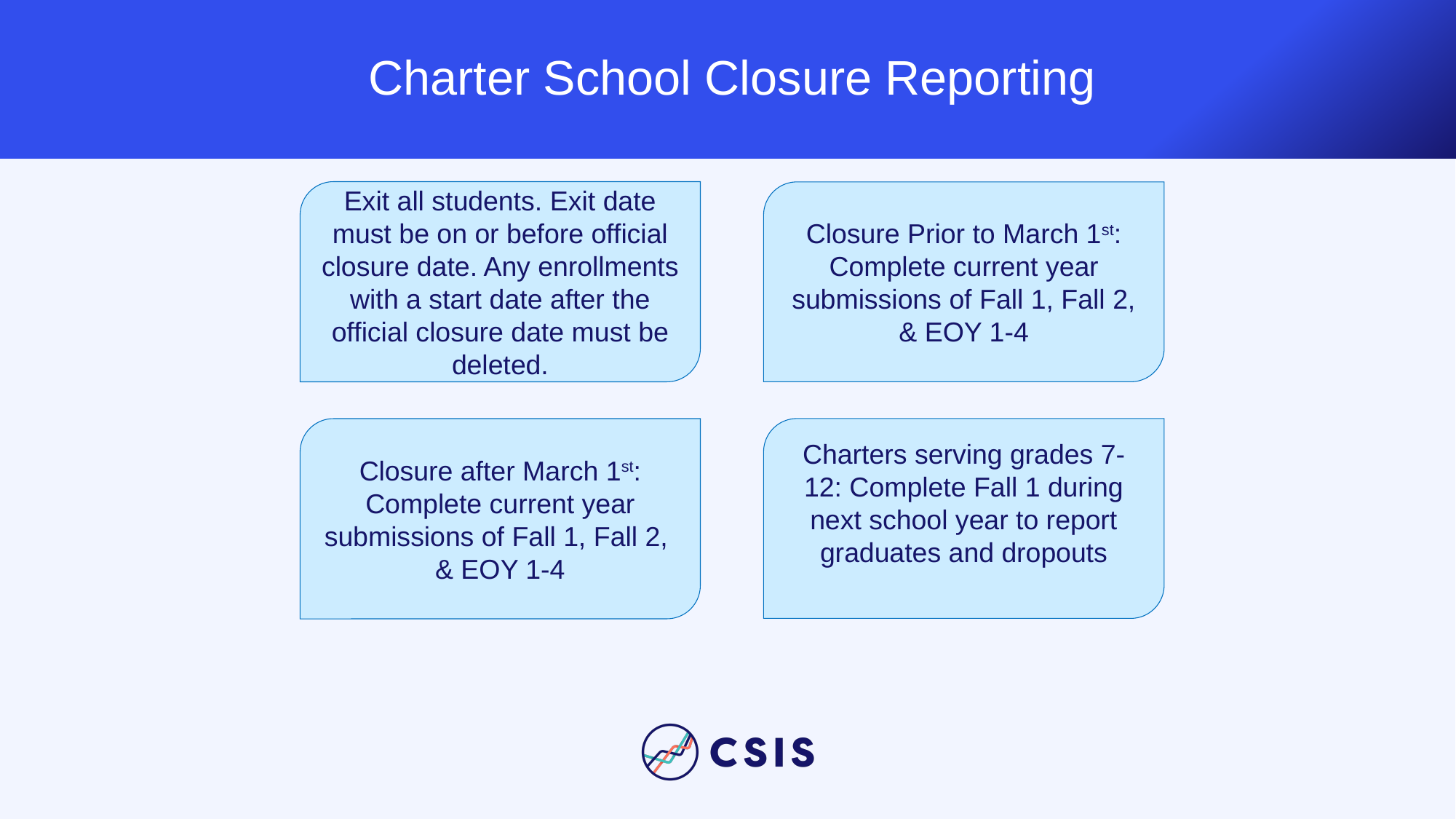

# Charter School Closure Reporting
Exit all students. Exit date must be on or before official closure date. Any enrollments with a start date after the official closure date must be deleted.
Closure Prior to March 1st: Complete current year submissions of Fall 1, Fall 2, & EOY 1-4
Closure after March 1st: Complete current year submissions of Fall 1, Fall 2,  & EOY 1-4
Charters serving grades 7-12: Complete Fall 1 during next school year to report graduates and dropouts